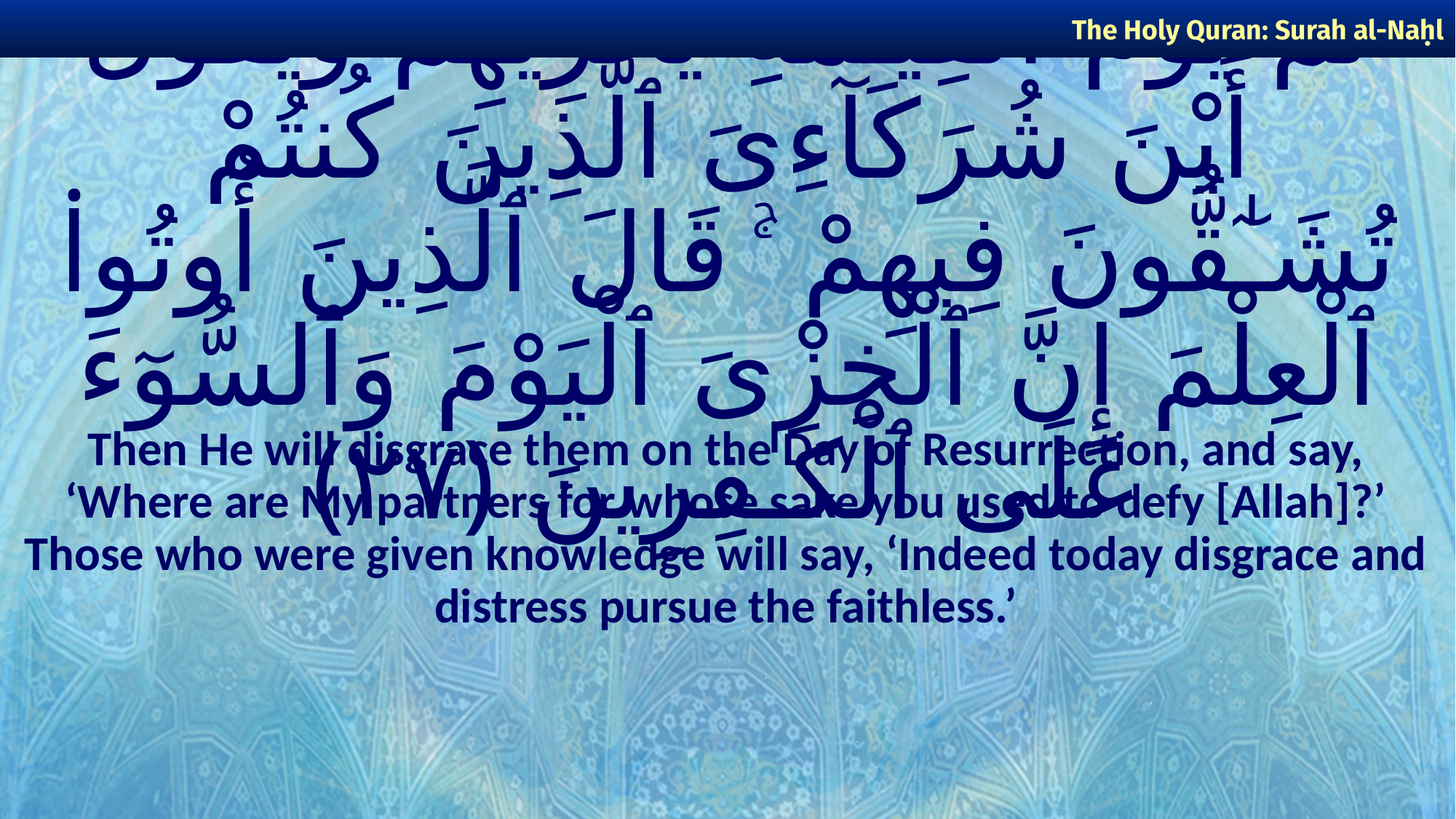

The Holy Quran: Surah al-Naḥl
# ثُمَّ يَوْمَ ٱلْقِيَـٰمَةِ يُخْزِيهِمْ وَيَقُولُ أَيْنَ شُرَكَآءِىَ ٱلَّذِينَ كُنتُمْ تُشَـٰٓقُّونَ فِيهِمْ ۚ قَالَ ٱلَّذِينَ أُوتُوا۟ ٱلْعِلْمَ إِنَّ ٱلْخِزْىَ ٱلْيَوْمَ وَٱلسُّوٓءَ عَلَى ٱلْكَـٰفِرِينَ ﴿٢٧﴾
Then He will disgrace them on the Day of Resurrection, and say, ‘Where are My partners for whose sake you used to defy [Allah]?’ Those who were given knowledge will say, ‘Indeed today disgrace and distress pursue the faithless.’